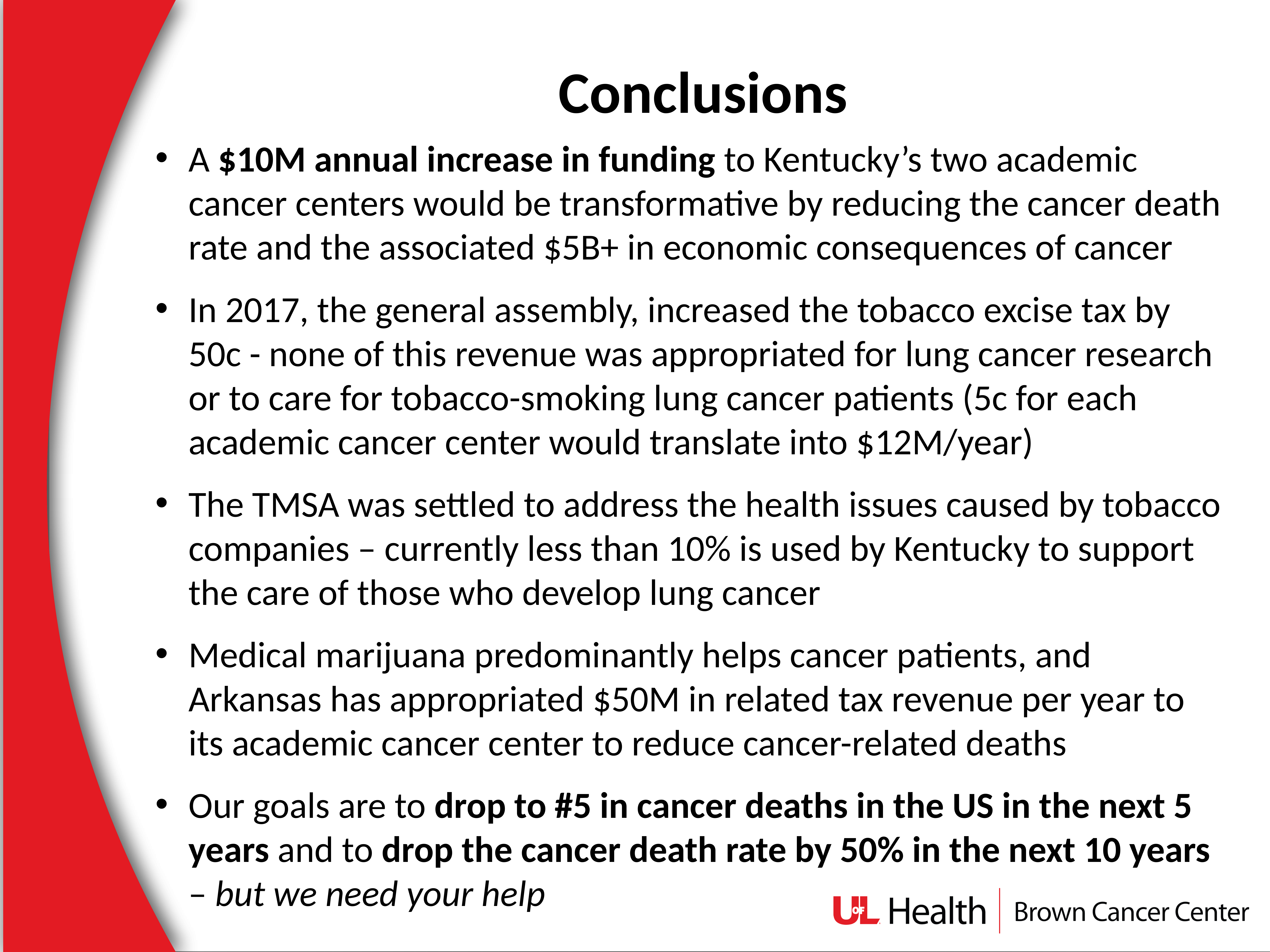

Conclusions

A $10M annual increase in funding to Kentucky’s two academic cancer centers would be transformative by reducing the cancer death rate and the associated $5B+ in economic consequences of cancer
In 2017, the general assembly, increased the tobacco excise tax by 50c - none of this revenue was appropriated for lung cancer research or to care for tobacco-smoking lung cancer patients (5c for each academic cancer center would translate into $12M/year)
The TMSA was settled to address the health issues caused by tobacco companies – currently less than 10% is used by Kentucky to support the care of those who develop lung cancer
Medical marijuana predominantly helps cancer patients, and Arkansas has appropriated $50M in related tax revenue per year to its academic cancer center to reduce cancer-related deaths
Our goals are to drop to #5 in cancer deaths in the US in the next 5 years and to drop the cancer death rate by 50% in the next 10 years – but we need your help